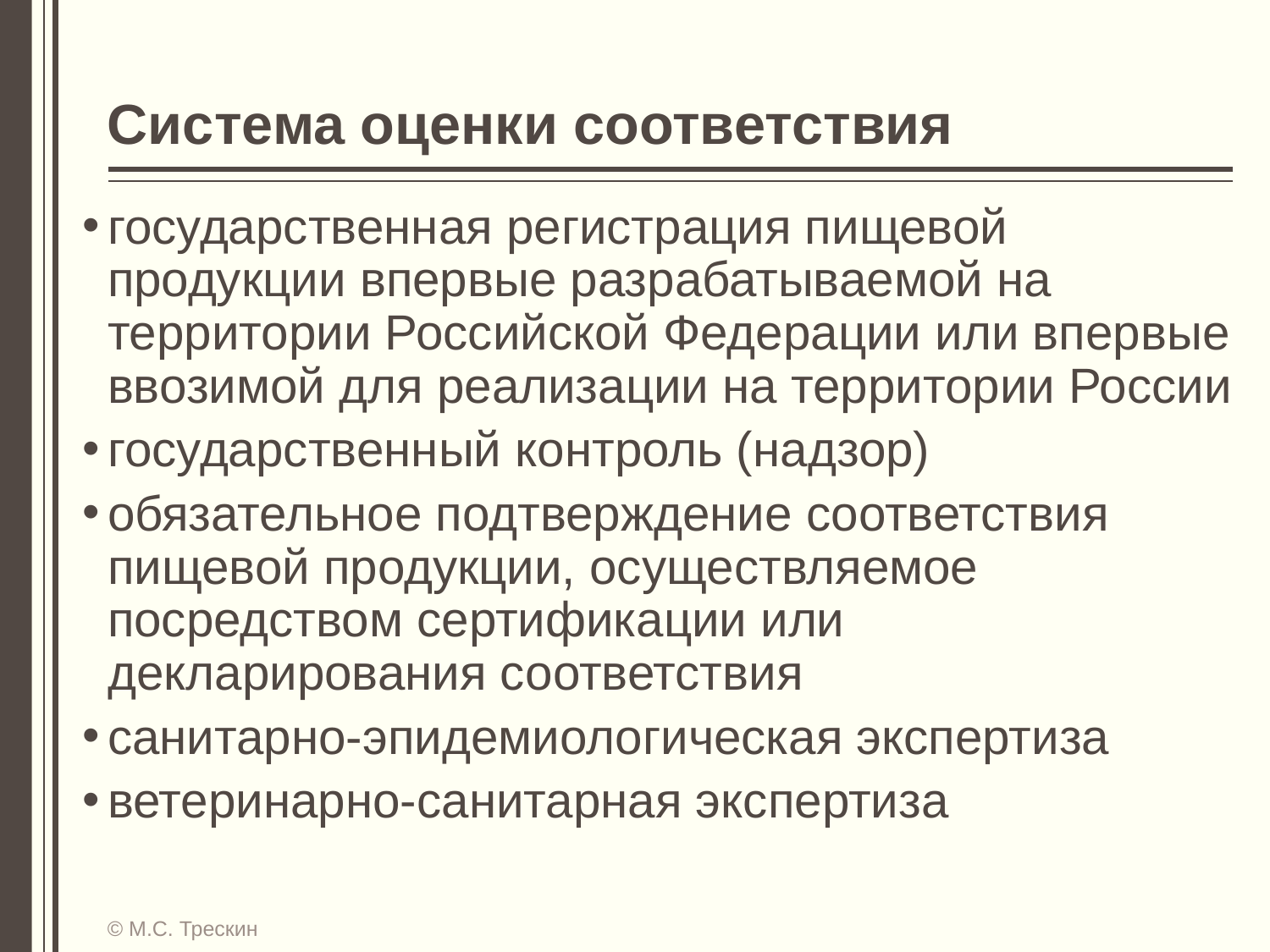

# Система оценки соответствия
государственная регистрация пищевой продукции впервые разрабатываемой на территории Российской Федерации или впервые ввозимой для реализации на территории России
государственный контроль (надзор)
обязательное подтверждение соответствия пищевой продукции, осуществляемое посредством сертификации или декларирования соответствия
санитарно-эпидемиологическая экспертиза
ветеринарно-санитарная экспертиза

© М.С. Трескин